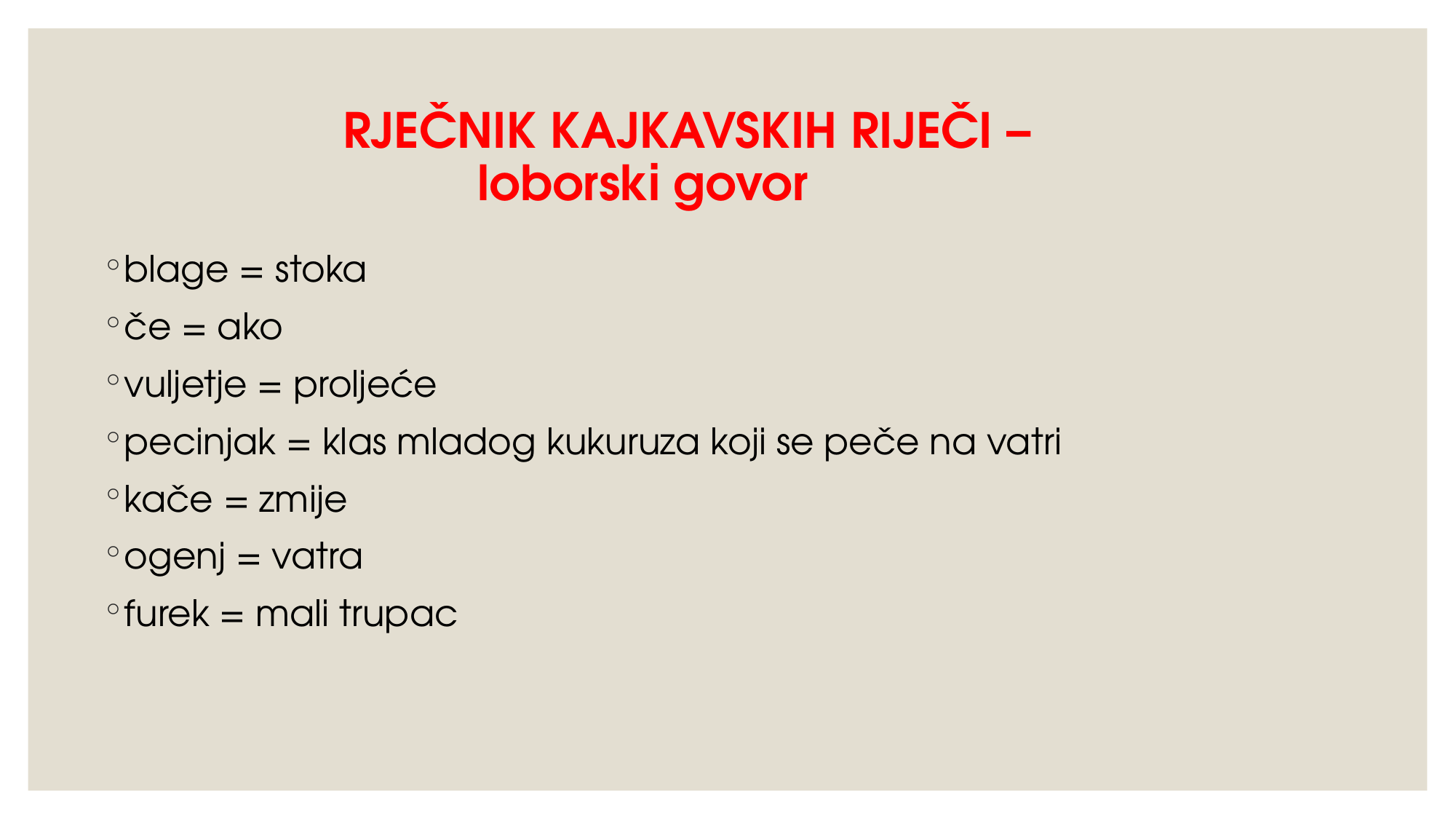

# RJEČNIK KAJKAVSKIH RIJEČI – loborski govor
blage = stoka
če = ako
vuljetje = proljeće
pecinjak = klas mladog kukuruza koji se peče na vatri
kače = zmije
ogenj = vatra
furek = mali trupac